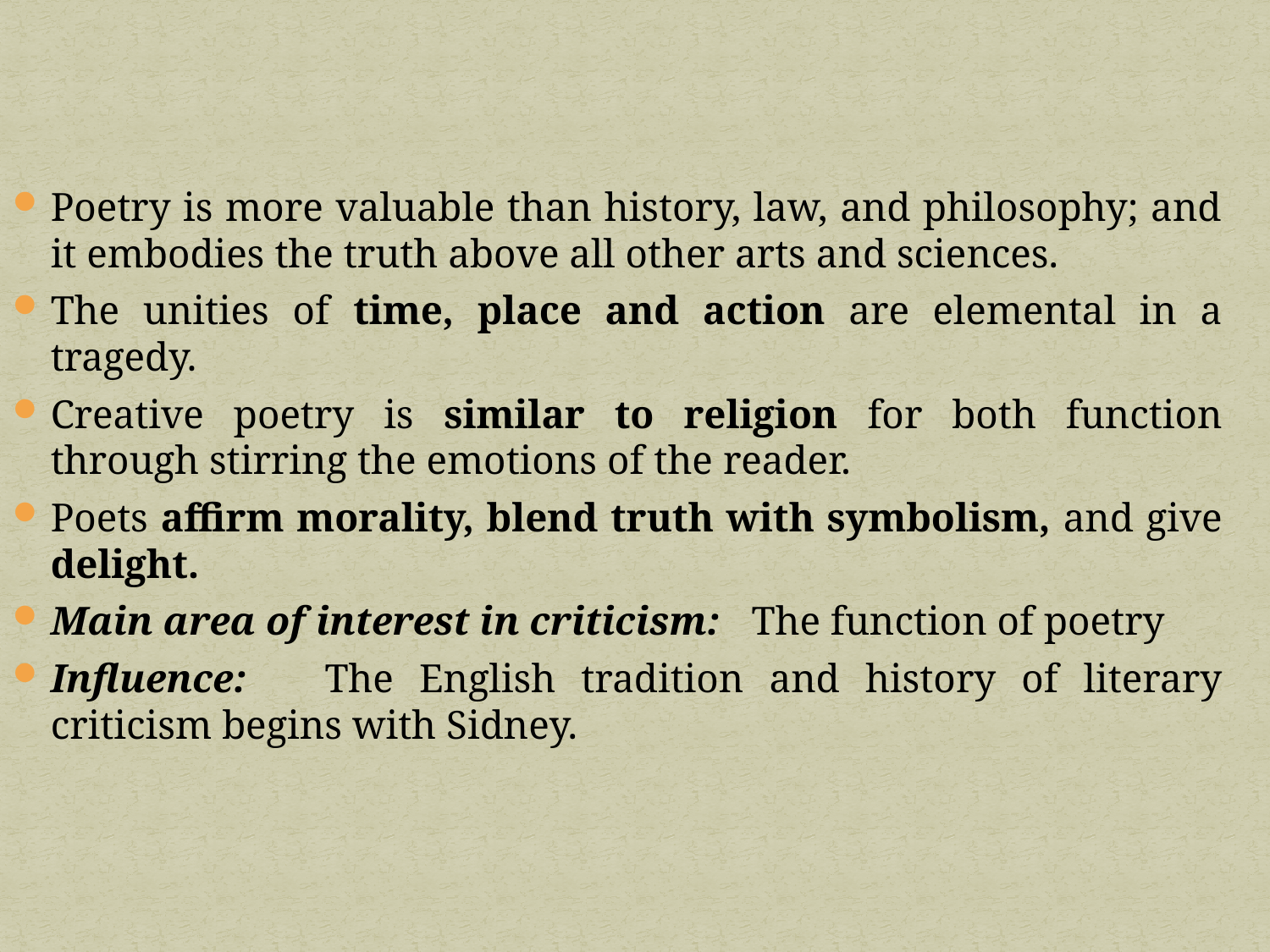

Poetry is more valuable than history, law, and philosophy; and it embodies the truth above all other arts and sciences.
The unities of time, place and action are elemental in a tragedy.
Creative poetry is similar to religion for both function through stirring the emotions of the reader.
Poets affirm morality, blend truth with symbolism, and give delight.
Main area of interest in criticism:   The function of poetry
Influence:   The English tradition and history of literary criticism begins with Sidney.